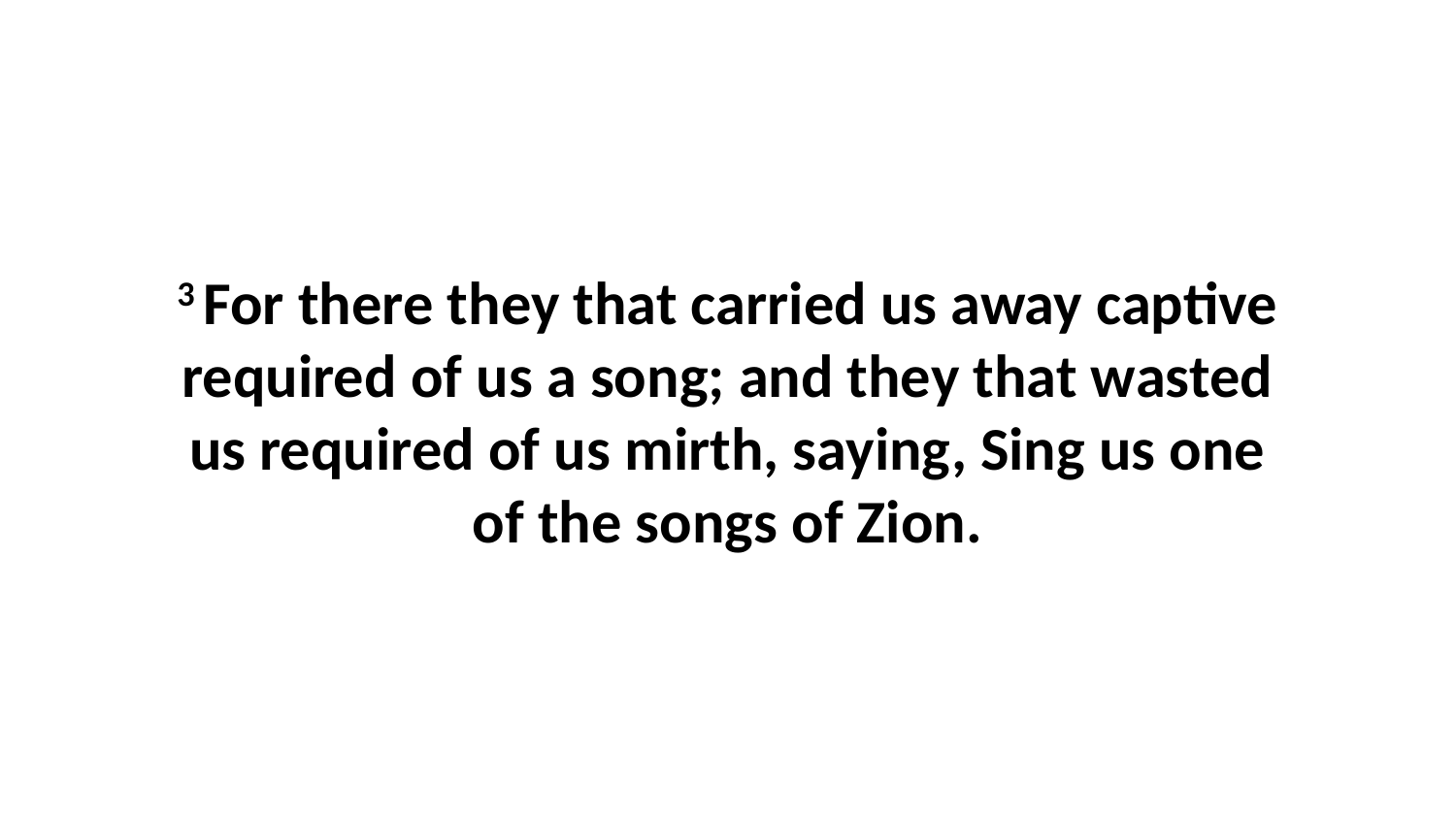

3 For there they that carried us away captive required of us a song; and they that wasted us required of us mirth, saying, Sing us one of the songs of Zion.